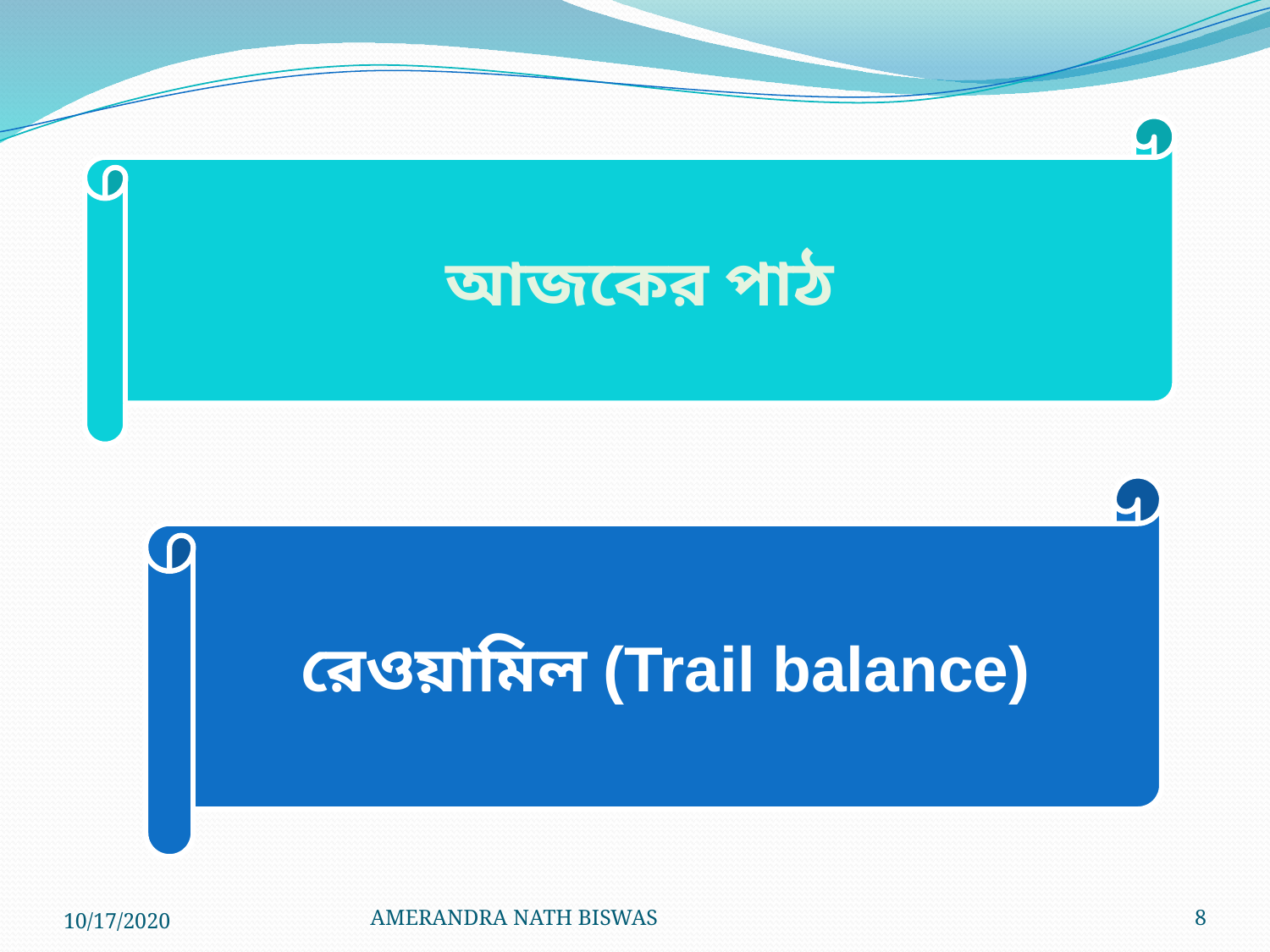

আজকের পাঠ
রেওয়ামিল (Trail balance)
10/17/2020
AMERANDRA NATH BISWAS
8